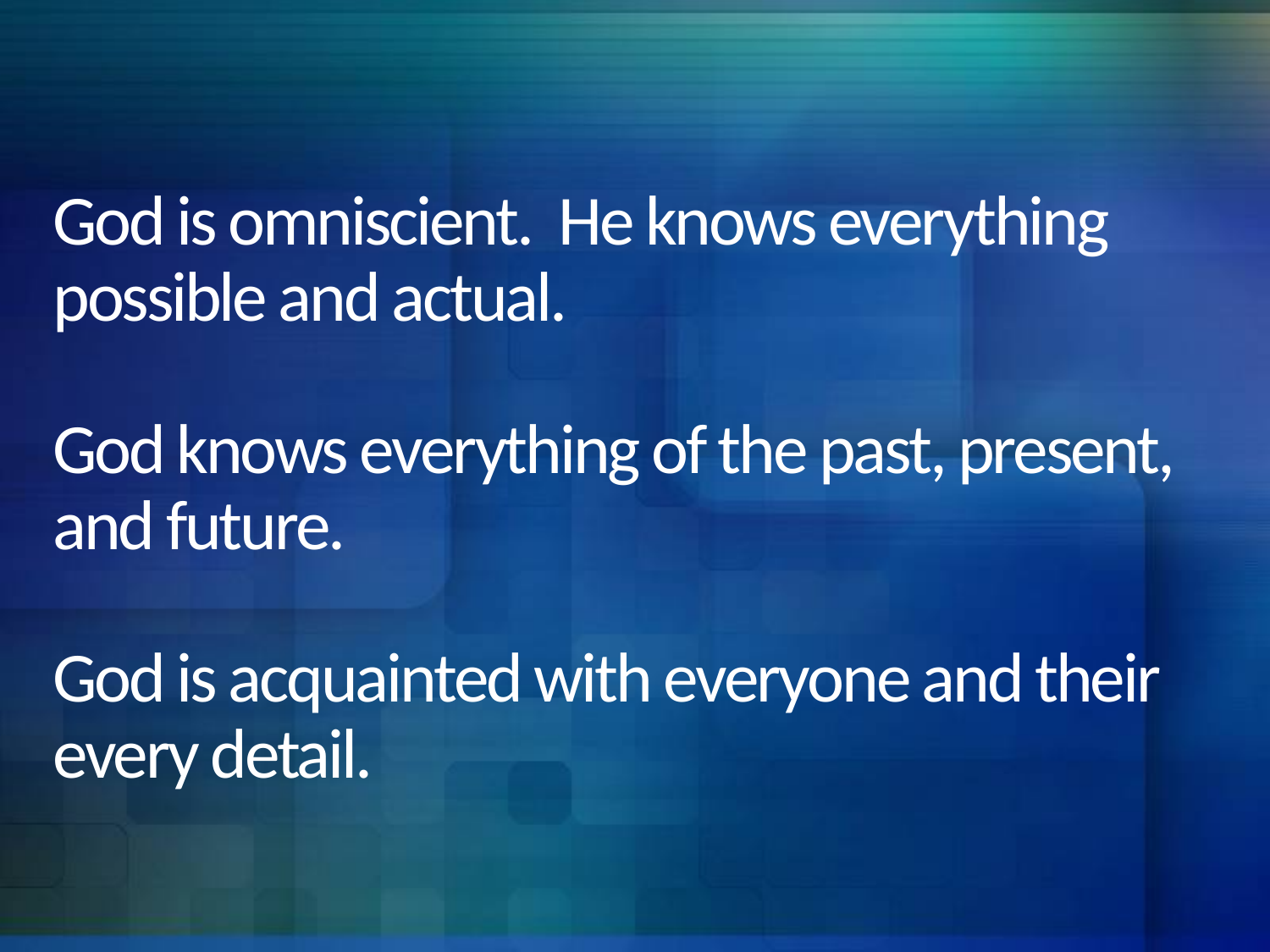

# God is omniscient.  He knows everything possible and actual. God knows everything of the past, present, and future. God is acquainted with everyone and their every detail.